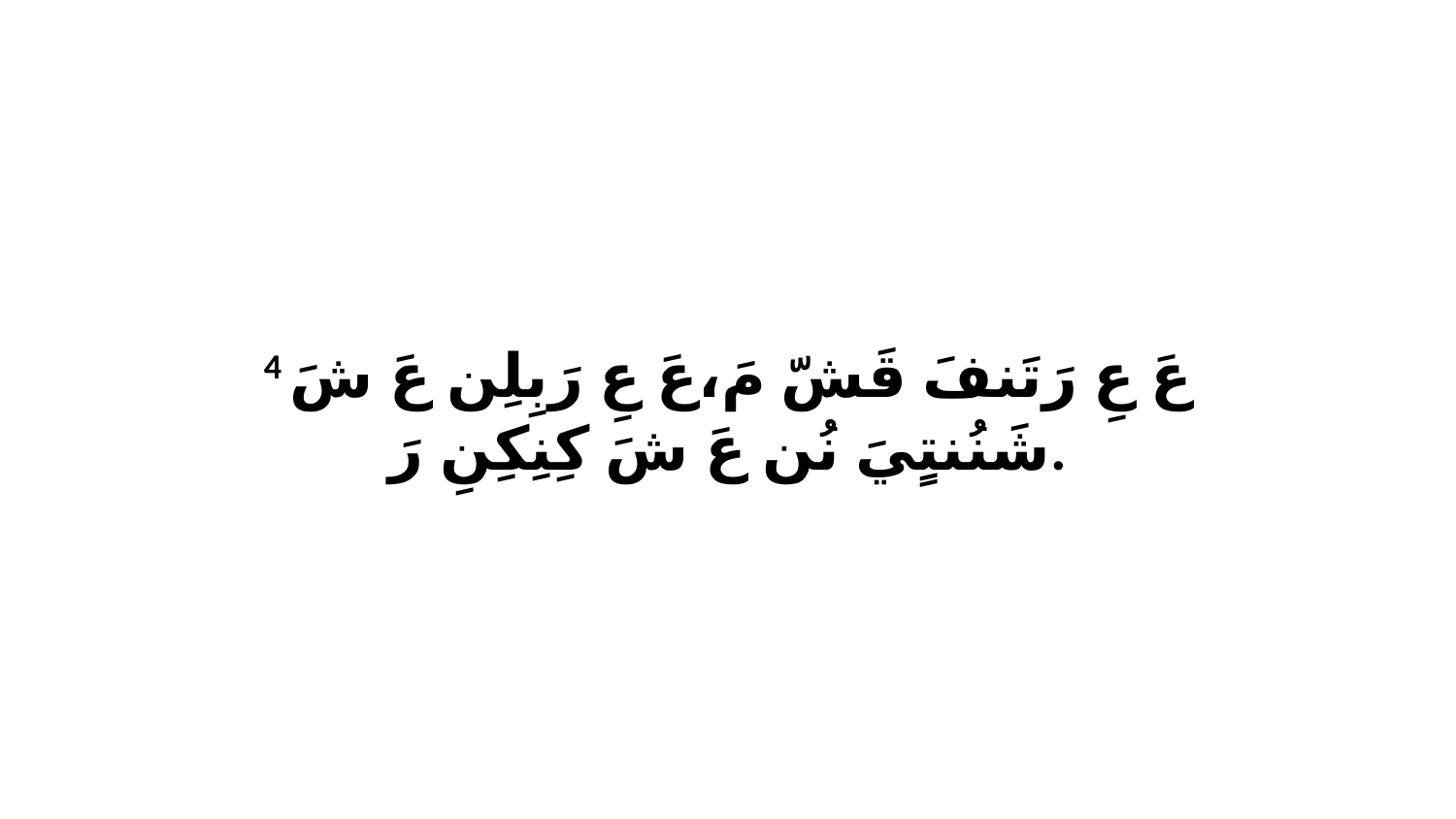

4 عَ عِ رَتَنفَ قَشّ مَ،عَ عِ رَبِلِن عَ شَ شَنُنتٍيَ نُن عَ شَ كِنِكِنِ رَ.